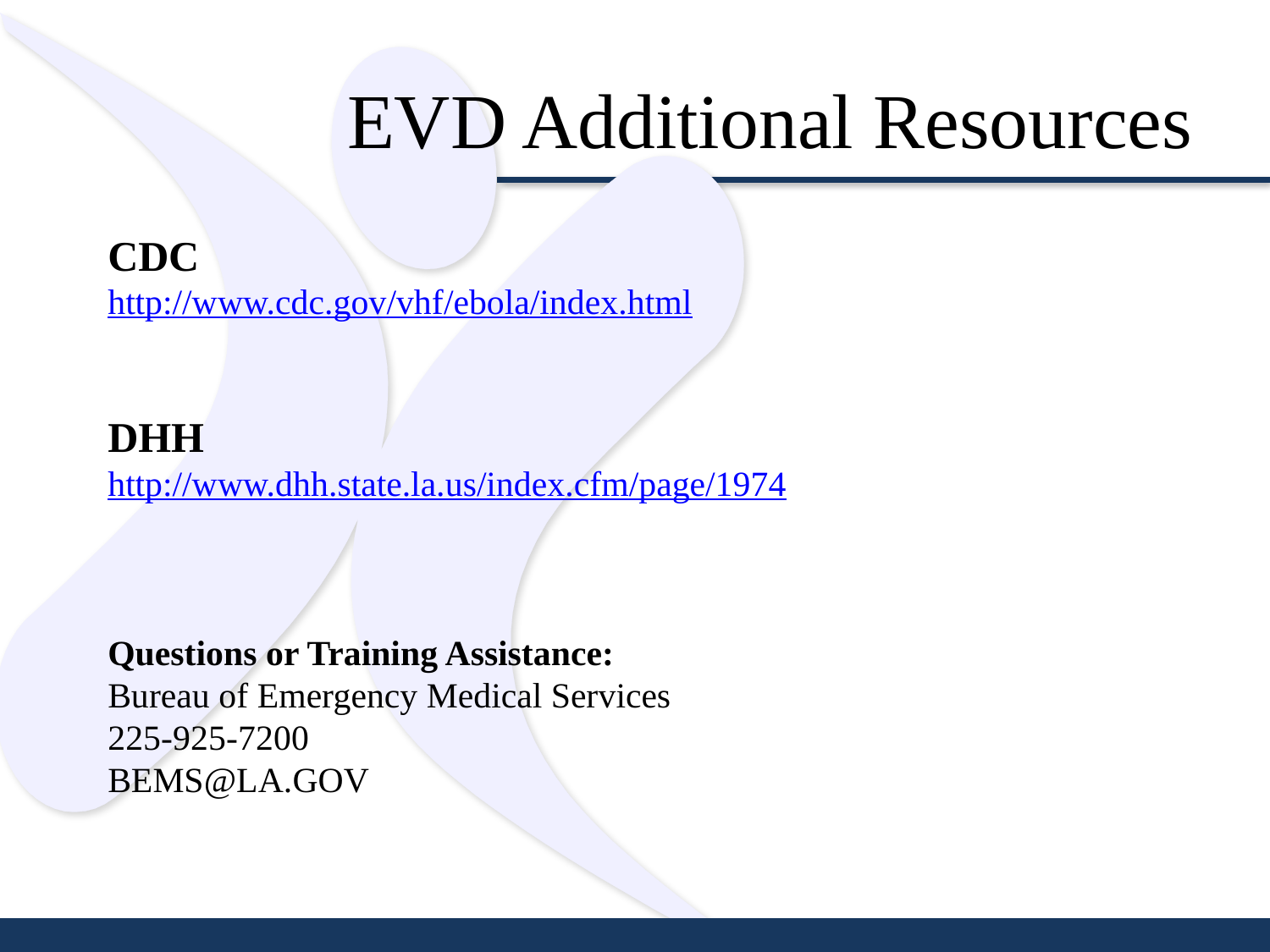

# EVD Additional Resources
CDC
http://www.cdc.gov/vhf/ebola/index.html

DHH
http://www.dhh.state.la.us/index.cfm/page/1974

Questions or Training Assistance:
Bureau of Emergency Medical Services
225-925-7200
BEMS@LA.GOV